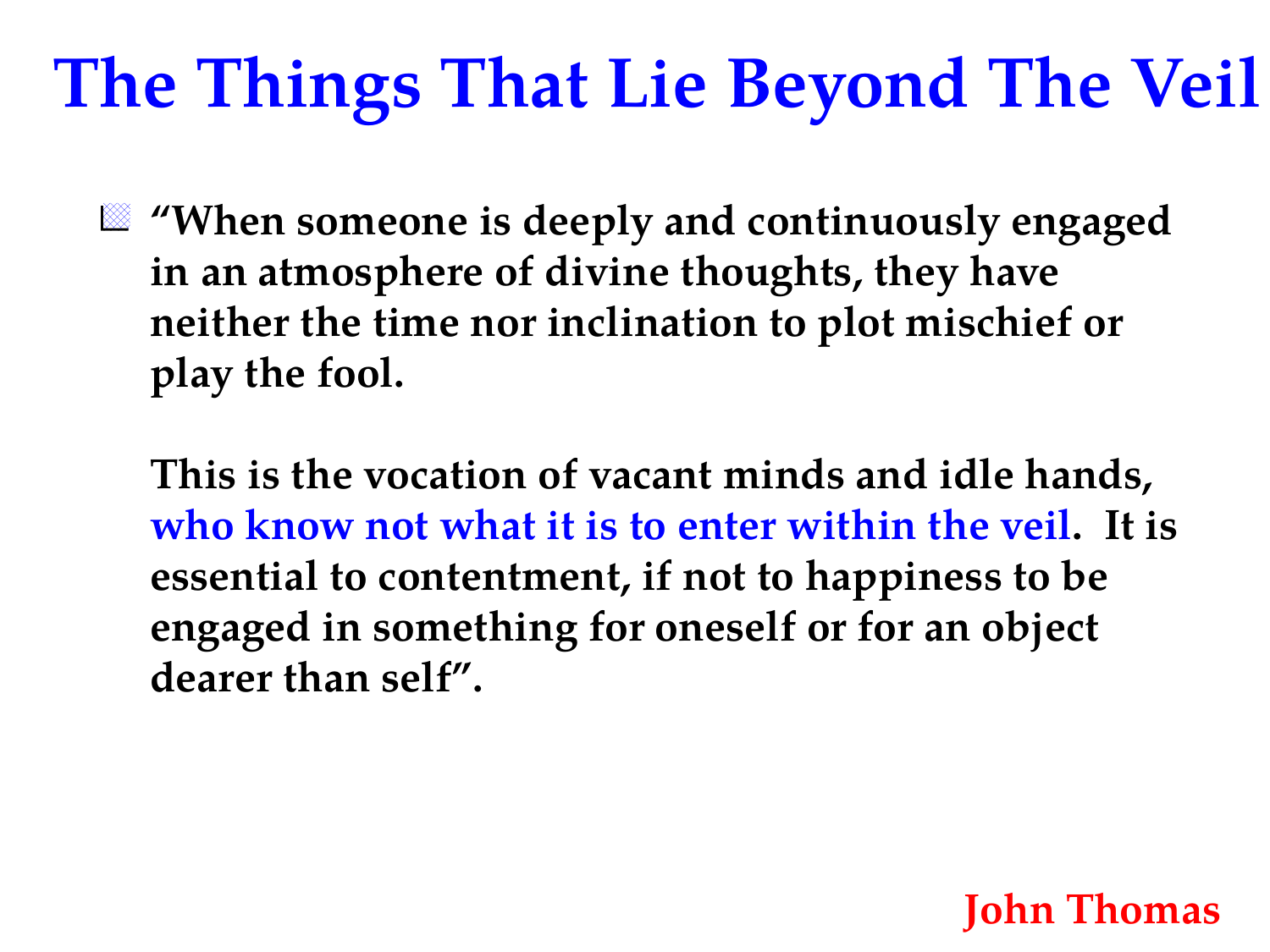

The Things That Lie Beyond The Veil
“When someone is deeply and continuously engaged in an atmosphere of divine thoughts, they have neither the time nor inclination to plot mischief or play the fool.

This is the vocation of vacant minds and idle hands, who know not what it is to enter within the veil.  It is essential to contentment, if not to happiness to be engaged in something for oneself or for an object dearer than self”.

John Thomas